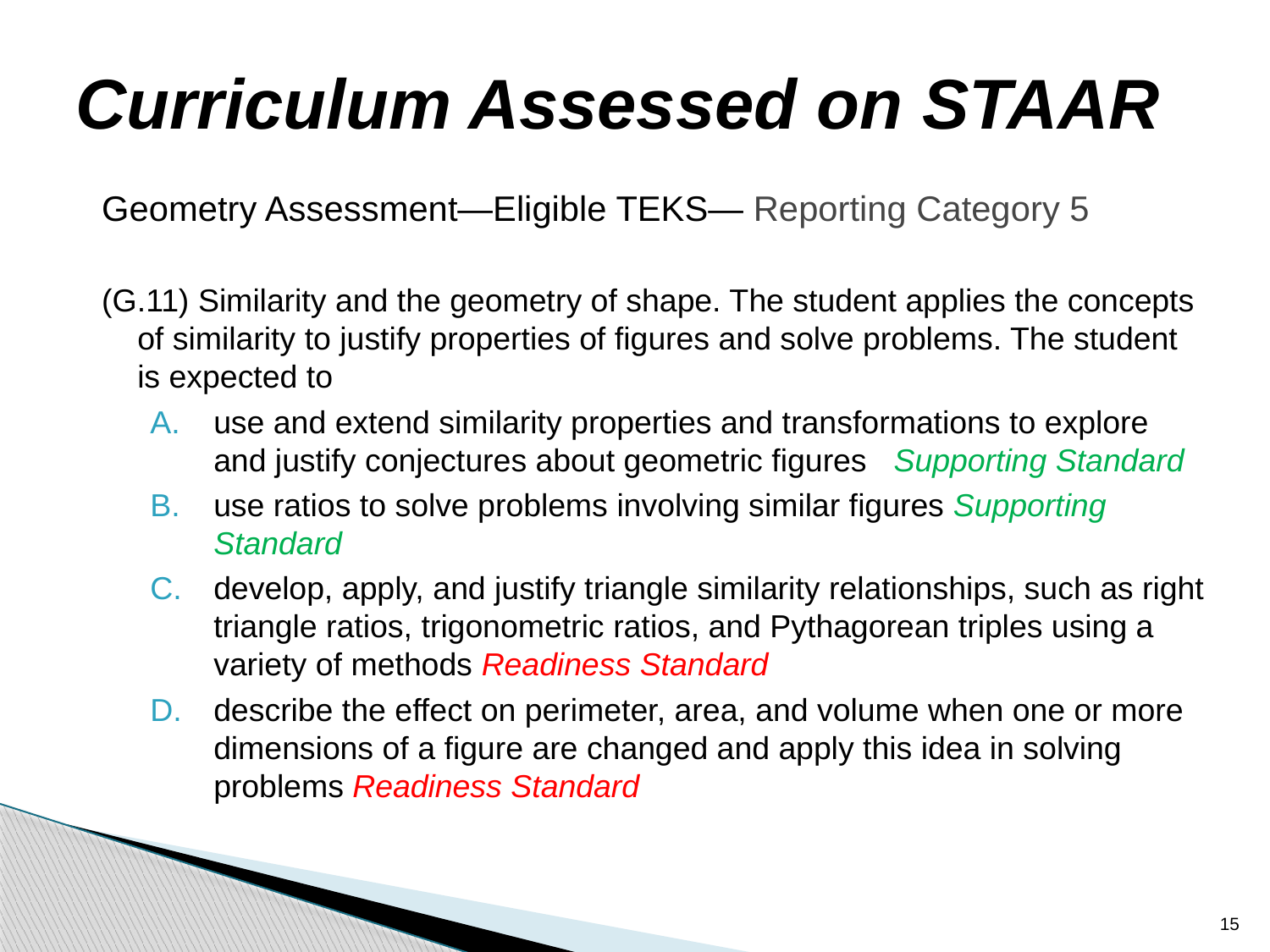

# Curriculum Assessed on STAAR
Geometry Assessment—Eligible TEKS— Reporting Category 5

(G.11) Similarity and the geometry of shape. The student applies the concepts of similarity to justify properties of figures and solve problems. The student is expected to
use and extend similarity properties and transformations to explore and justify conjectures about geometric figures   Supporting Standard
use ratios to solve problems involving similar figures Supporting Standard
develop, apply, and justify triangle similarity relationships, such as right triangle ratios, trigonometric ratios, and Pythagorean triples using a variety of methods Readiness Standard
describe the effect on perimeter, area, and volume when one or more dimensions of a figure are changed and apply this idea in solving problems Readiness Standard
15